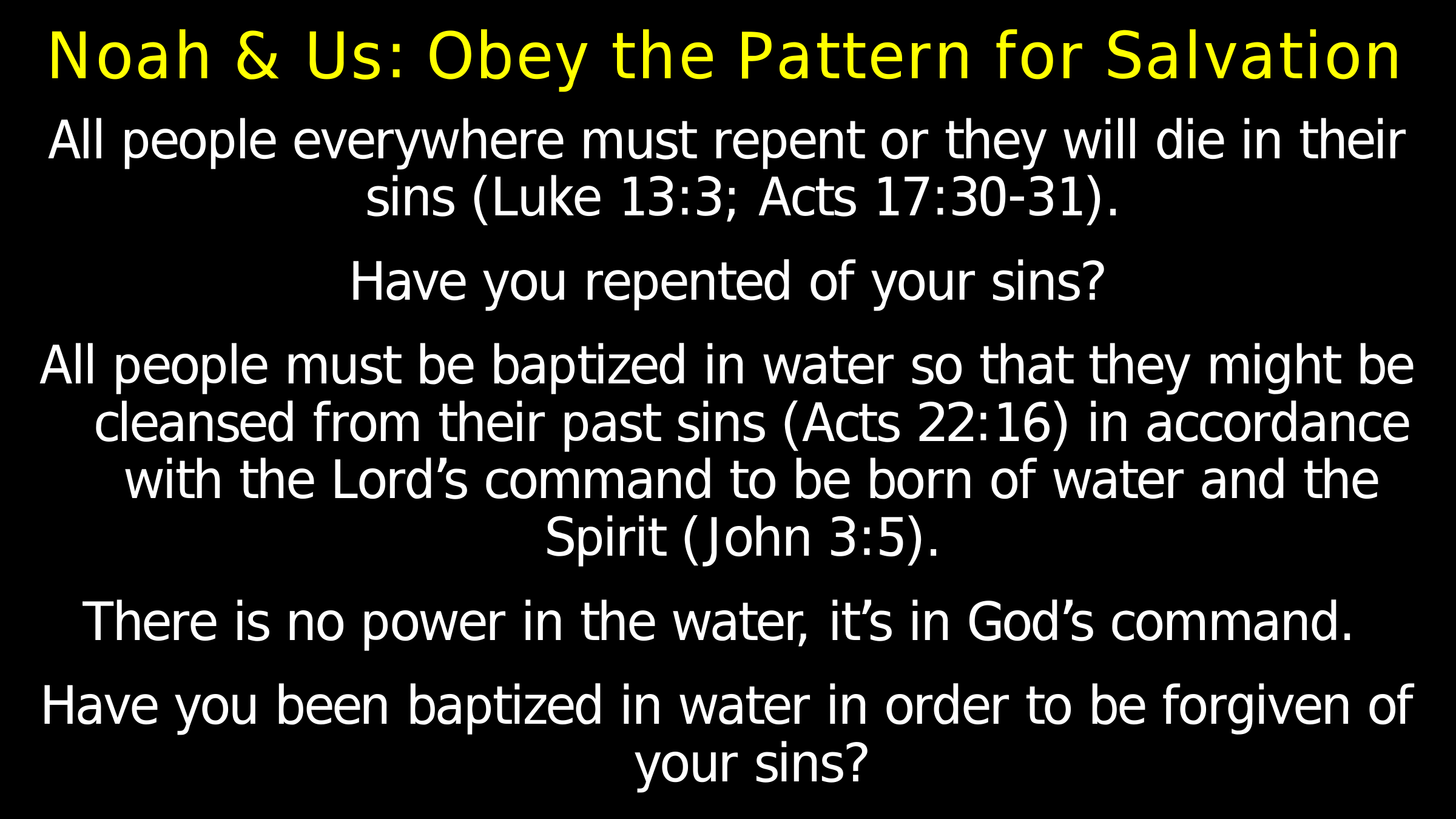

Noah & Us: Obey the Pattern for Salvation
All people everywhere must repent or they will die in their sins (Luke 13:3; Acts 17:30-31).

Have you repented of your sins?

All people must be baptized in water so that they might be cleansed from their past sins (Acts 22:16) in accordance with the Lord’s command to be born of water and the Spirit (John 3:5).

There is no power in the water, it’s in God’s command.

Have you been baptized in water in order to be forgiven of your sins?